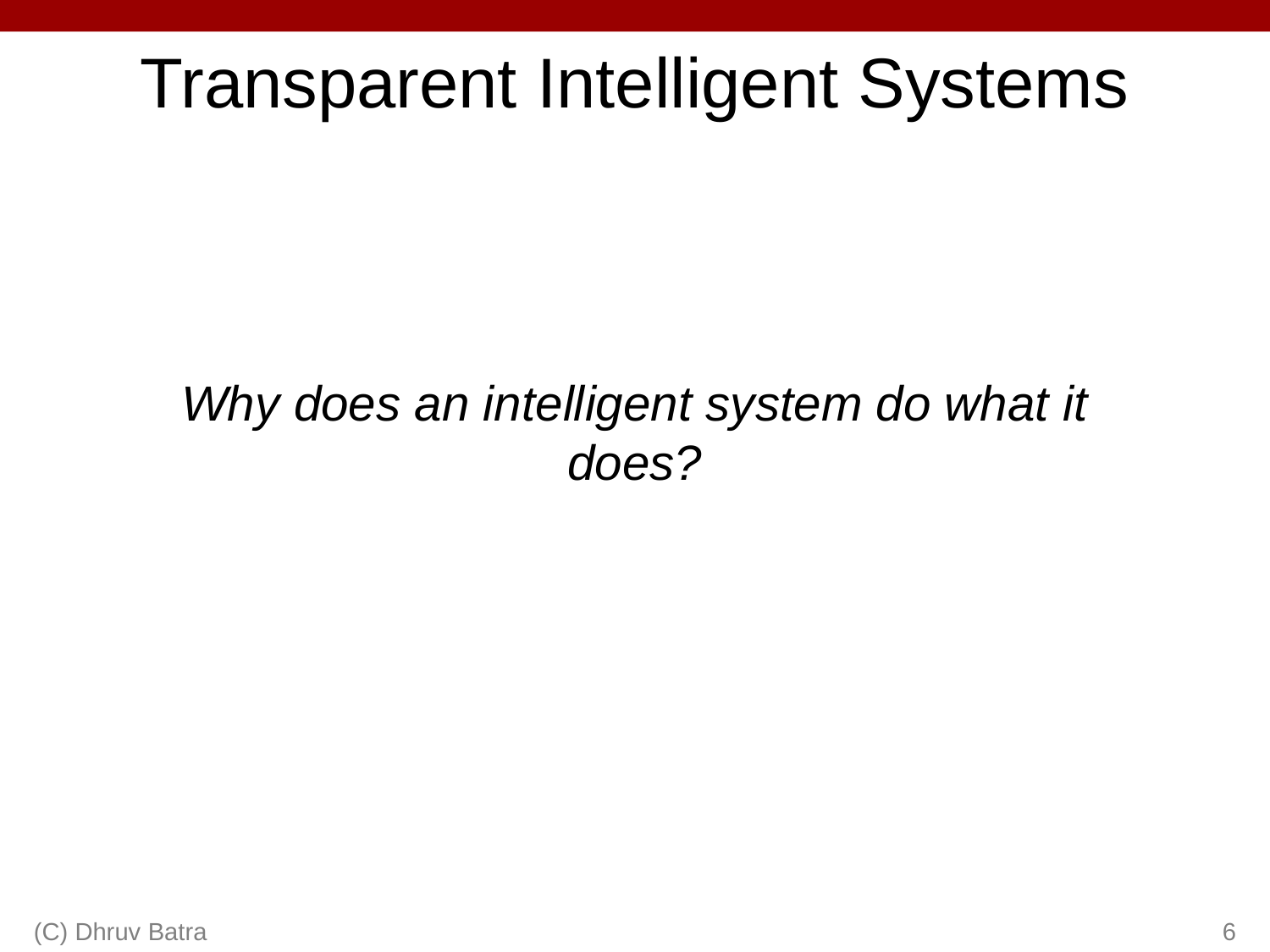

# Transparent Intelligent Systems

Why does an intelligent system do what it does?

(C) Dhruv Batra
6